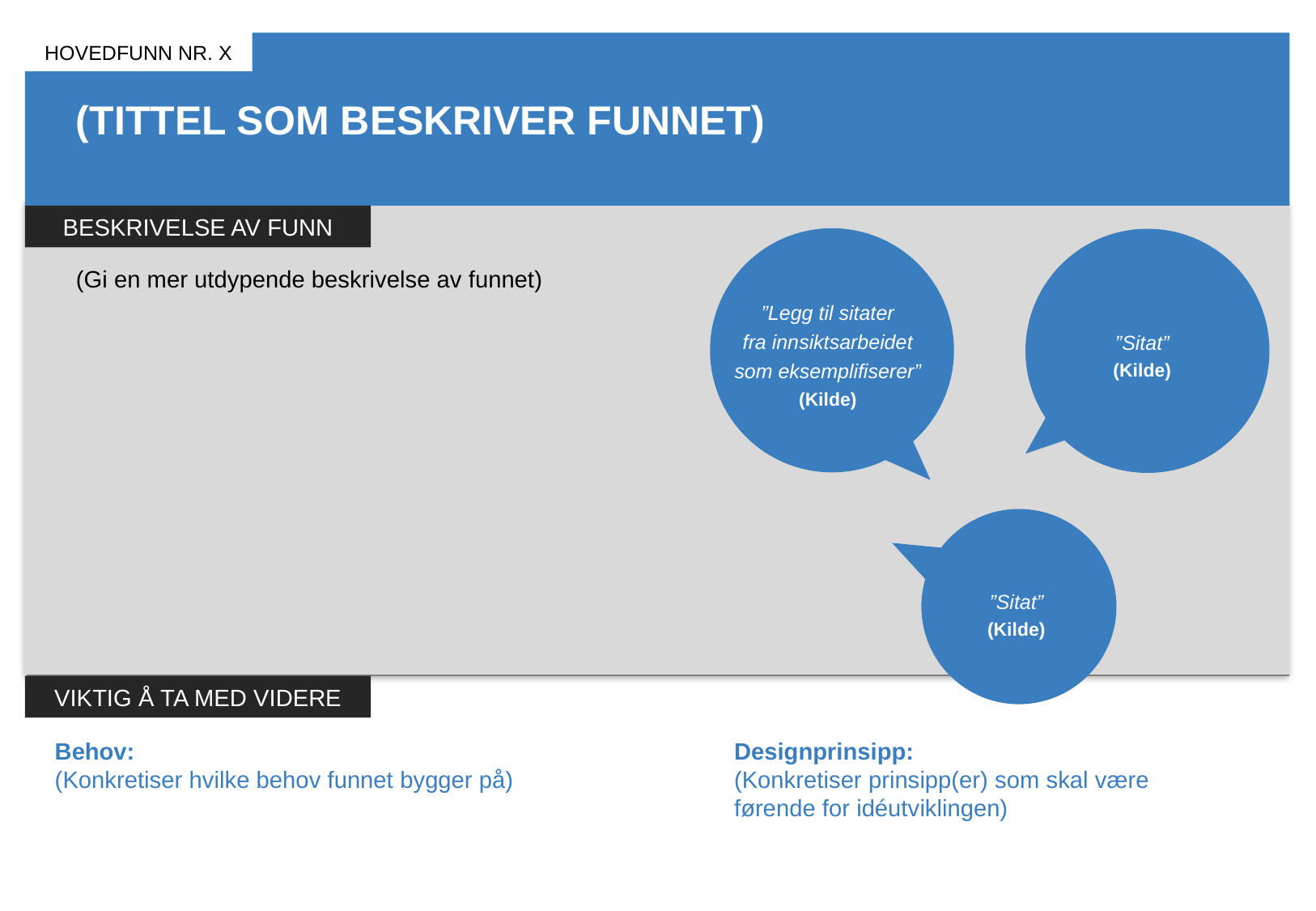

HOVEDFUNN NR. X
(TITTEL SOM BESKRIVER FUNNET)

BESKRIVELSE AV FUNN

”Legg til sitater
fra innsiktsarbeidet som eksemplifiserer”
(Kilde)

”Sitat”
(Kilde)
(Gi en mer utdypende beskrivelse av funnet)

”Sitat”
(Kilde)
VIKTIG Å TA MED VIDERE
Behov:
(Konkretiser hvilke behov funnet bygger på)
Designprinsipp:
(Konkretiser prinsipp(er) som skal være førende for idéutviklingen)